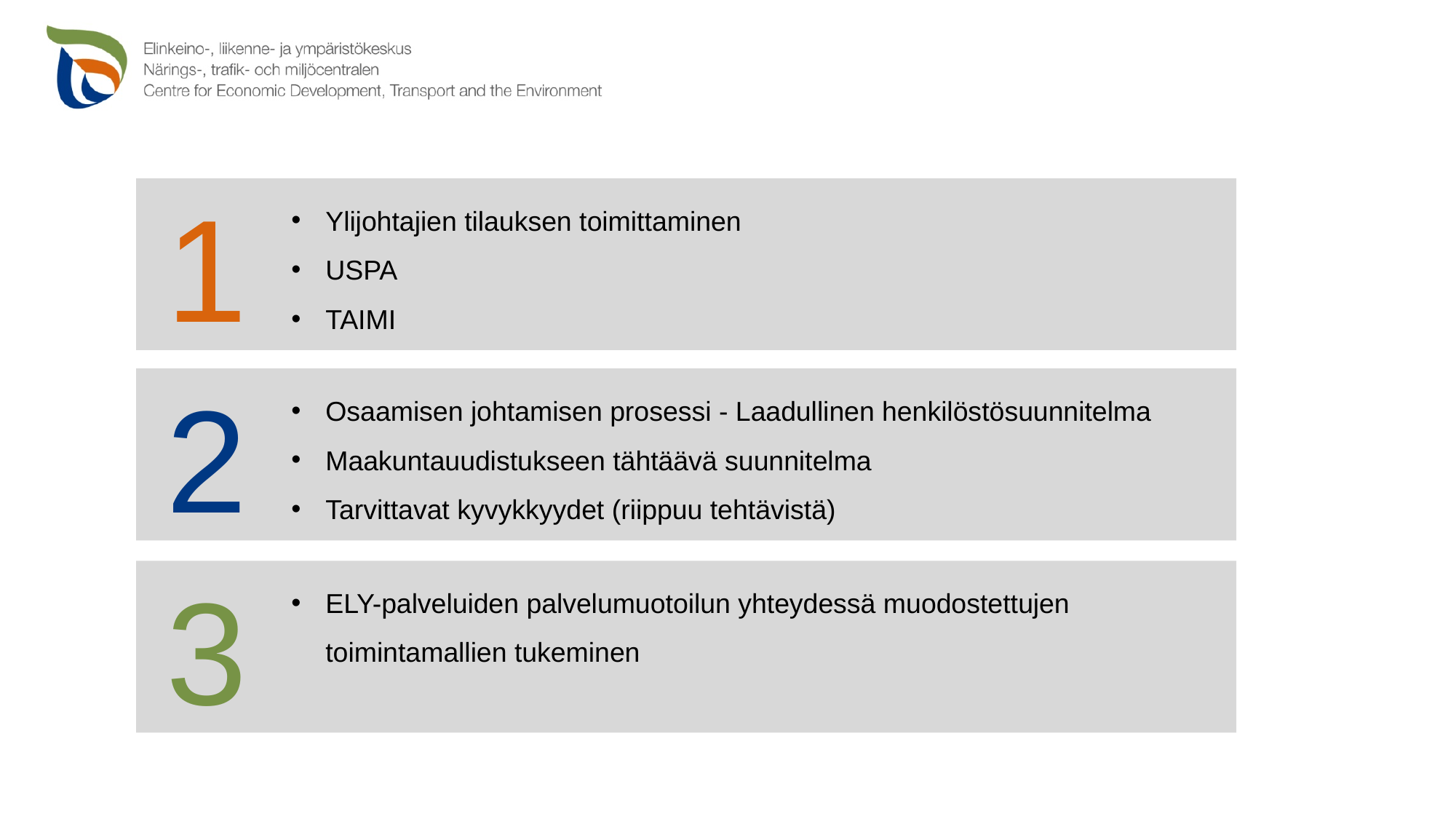

1

Ylijohtajien tilauksen toimittaminen
USPA
TAIMI
2

Osaamisen johtamisen prosessi - Laadullinen henkilöstösuunnitelma
Maakuntauudistukseen tähtäävä suunnitelma
Tarvittavat kyvykkyydet (riippuu tehtävistä)
3

ELY-palveluiden palvelumuotoilun yhteydessä muodostettujen toimintamallien tukeminen